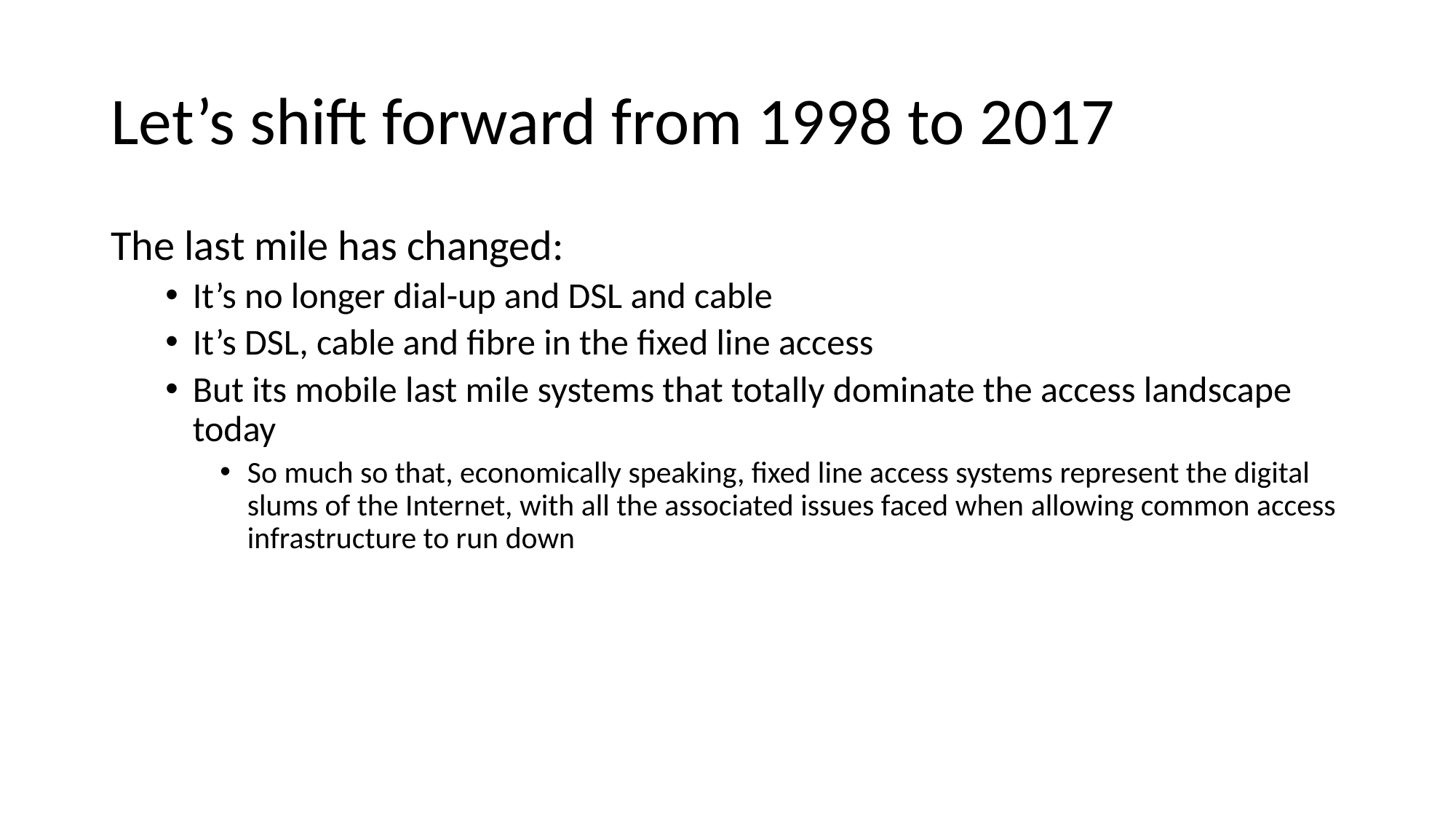

# Let’s shift forward from 1998 to 2017
The last mile has changed:
It’s no longer dial-up and DSL and cable
It’s DSL, cable and fibre in the fixed line access
But its mobile last mile systems that totally dominate the access landscape today
So much so that, economically speaking, fixed line access systems represent the digital slums of the Internet, with all the associated issues faced when allowing common access infrastructure to run down